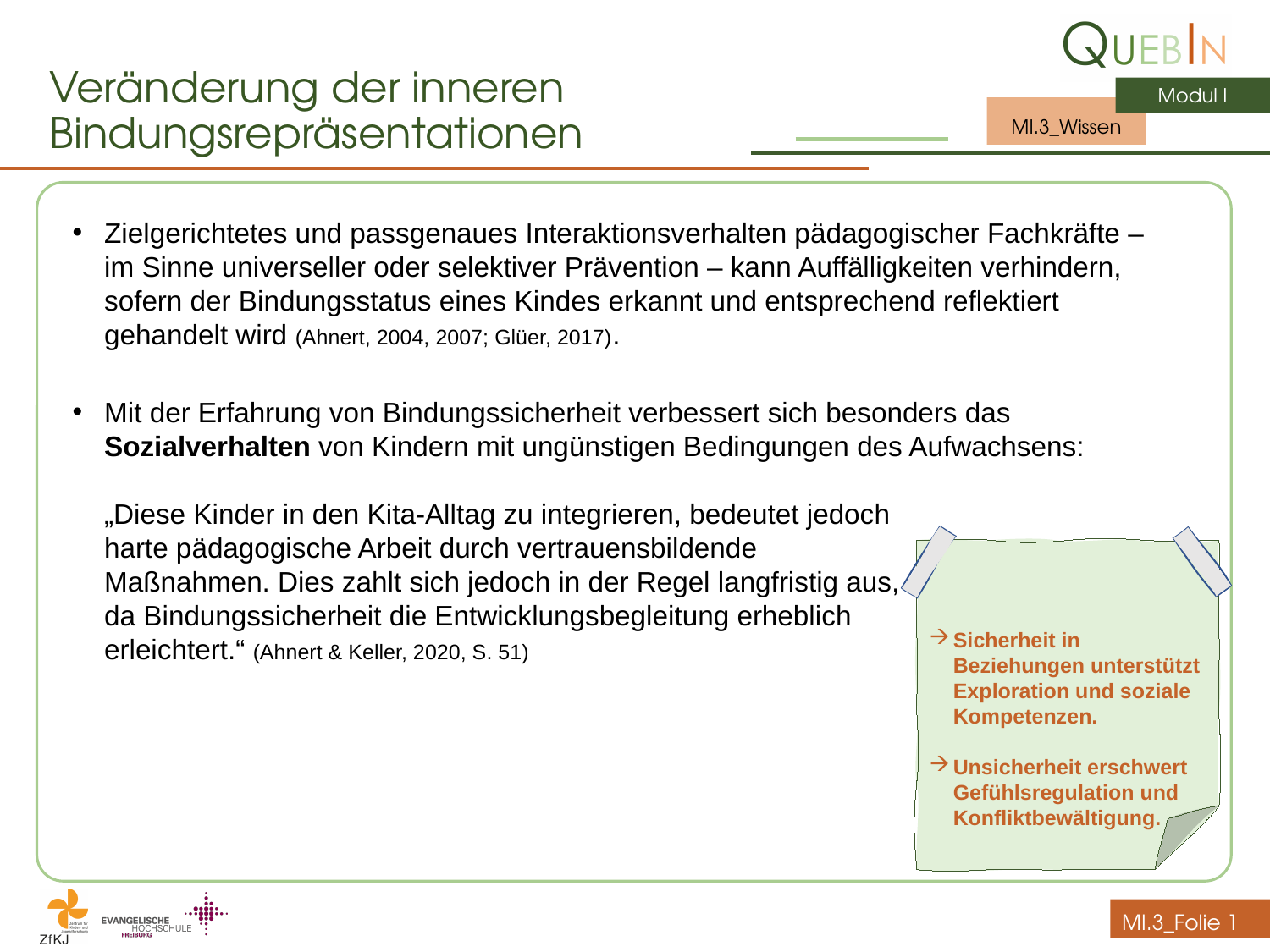

# Veränderung der inneren Bindungsrepräsentationen
Zielgerichtetes und passgenaues Interaktionsverhalten pädagogischer Fachkräfte – im Sinne universeller oder selektiver Prävention – kann Auffälligkeiten verhindern, sofern der Bindungsstatus eines Kindes erkannt und entsprechend reflektiert gehandelt wird (Ahnert, 2004, 2007; Glüer, 2017).
Mit der Erfahrung von Bindungssicherheit verbessert sich besonders das Sozialverhalten von Kindern mit ungünstigen Bedingungen des Aufwachsens:
„Diese Kinder in den Kita-Alltag zu integrieren, bedeutet jedoch
harte pädagogische Arbeit durch vertrauensbildende
Maßnahmen. Dies zahlt sich jedoch in der Regel langfristig aus,
da Bindungssicherheit die Entwicklungsbegleitung erheblich
erleichtert.“ (Ahnert & Keller, 2020, S. 51)

Sicherheit in Beziehungen unterstützt Exploration und soziale Kompetenzen.

Unsicherheit erschwert Gefühlsregulation und Konfliktbewältigung.

MI.3_Folie 1